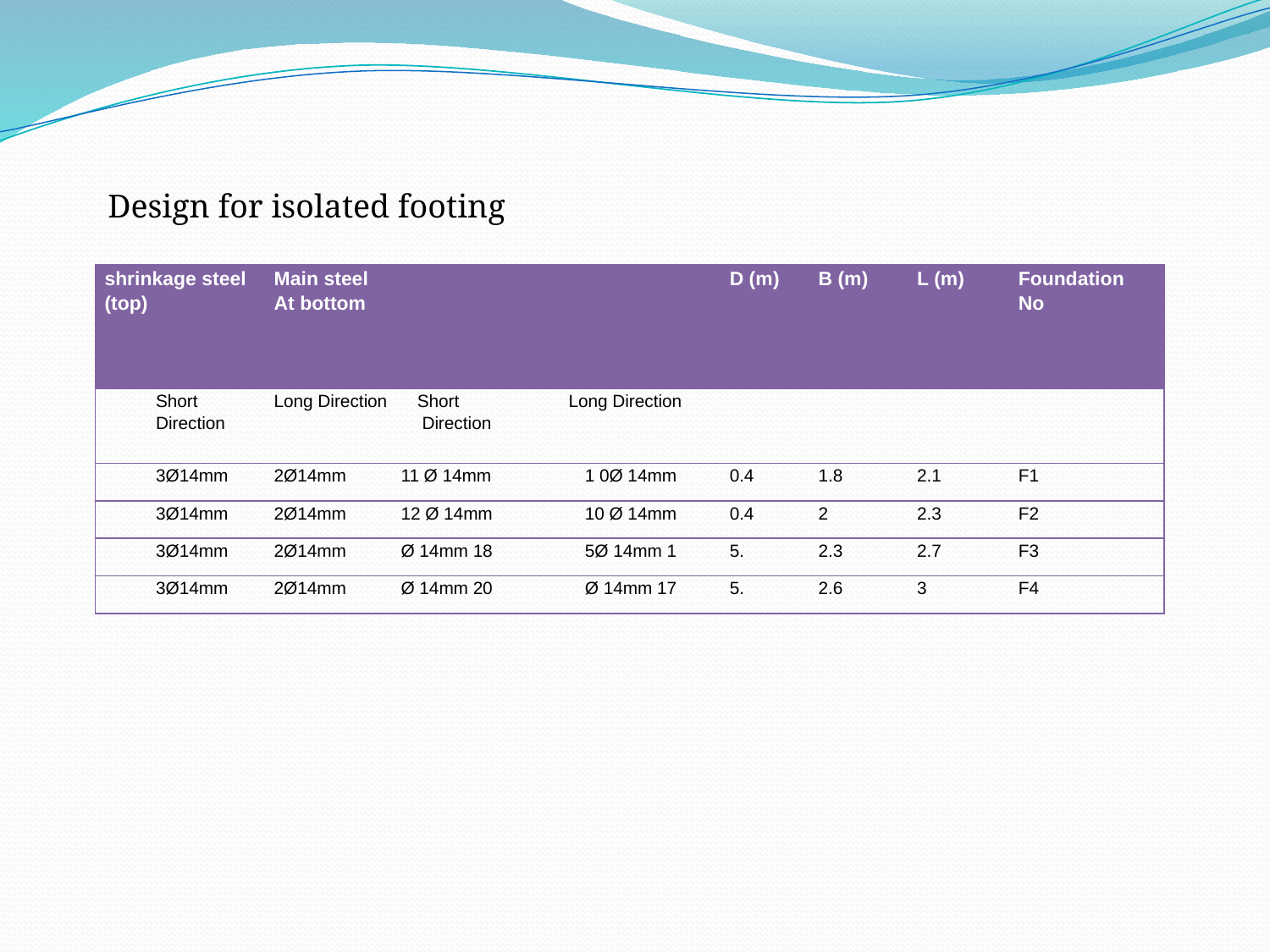

Design for isolated footing
| shrinkage steel (top) |  | Main steel At bottom |  |  |  |  | D (m) | B (m) | L (m) | Foundation No |
| --- | --- | --- | --- | --- | --- | --- | --- | --- | --- | --- |
|  | Short Direction | Long Direction |  | Short Direction | Long Direction |  |  |  |  |  |
|  | 3Ø14mm | 2Ø14mm | 11 Ø 14mm |  |  | 1 0Ø 14mm | 0.4 | 1.8 | 2.1 | F1 |
|  | 3Ø14mm | 2Ø14mm | 12 Ø 14mm |  |  | 10 Ø 14mm | 0.4 | 2 | 2.3 | F2 |
|  | 3Ø14mm | 2Ø14mm | 18 Ø 14mm |  |  | 1 5Ø 14mm | .5 | 2.3 | 2.7 | F3 |
|  | 3Ø14mm | 2Ø14mm | 20 Ø 14mm |  |  | 17 Ø 14mm | .5 | 2.6 | 3 | F4 |